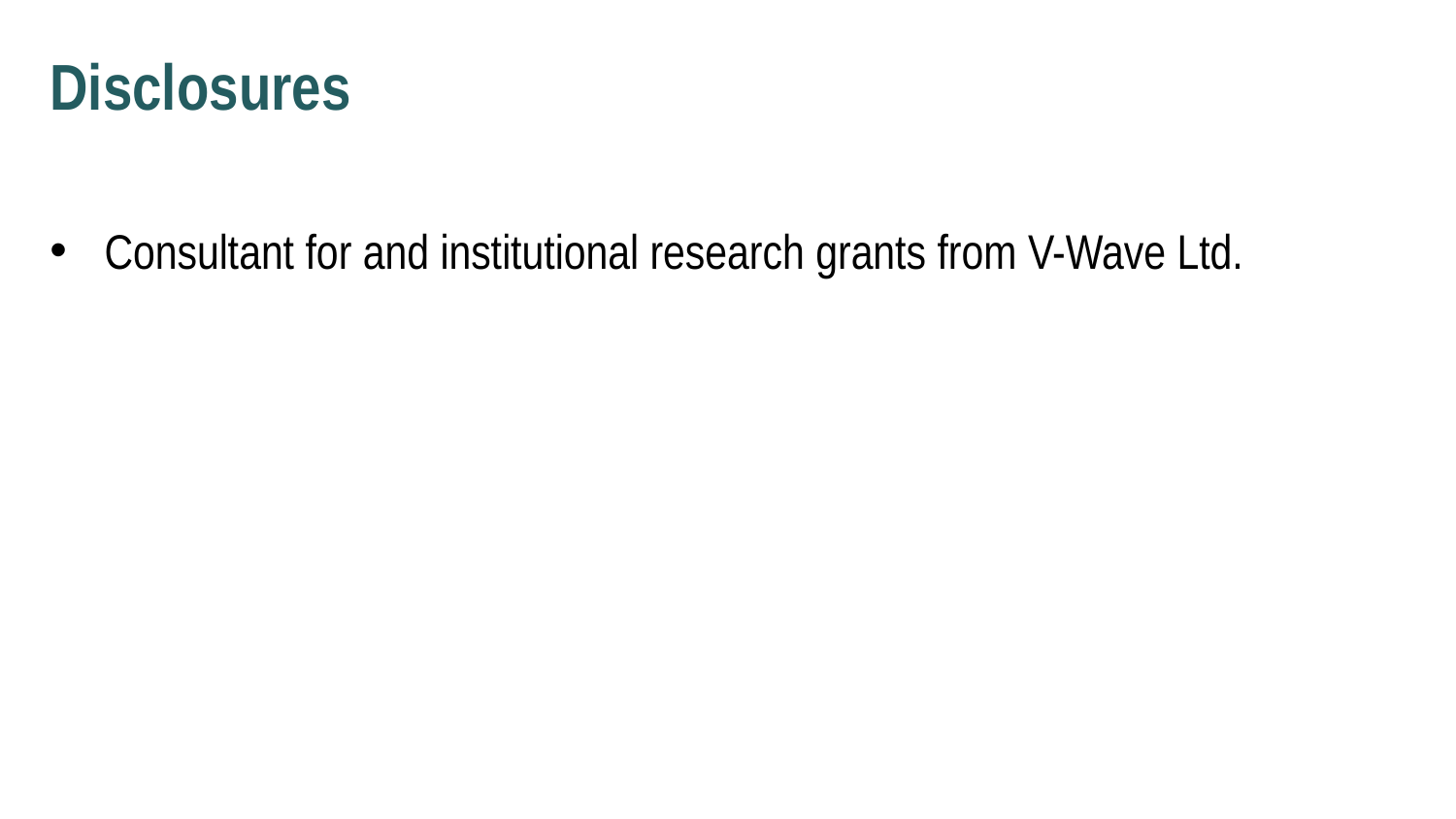

# Disclosures
Consultant for and institutional research grants from V-Wave Ltd.